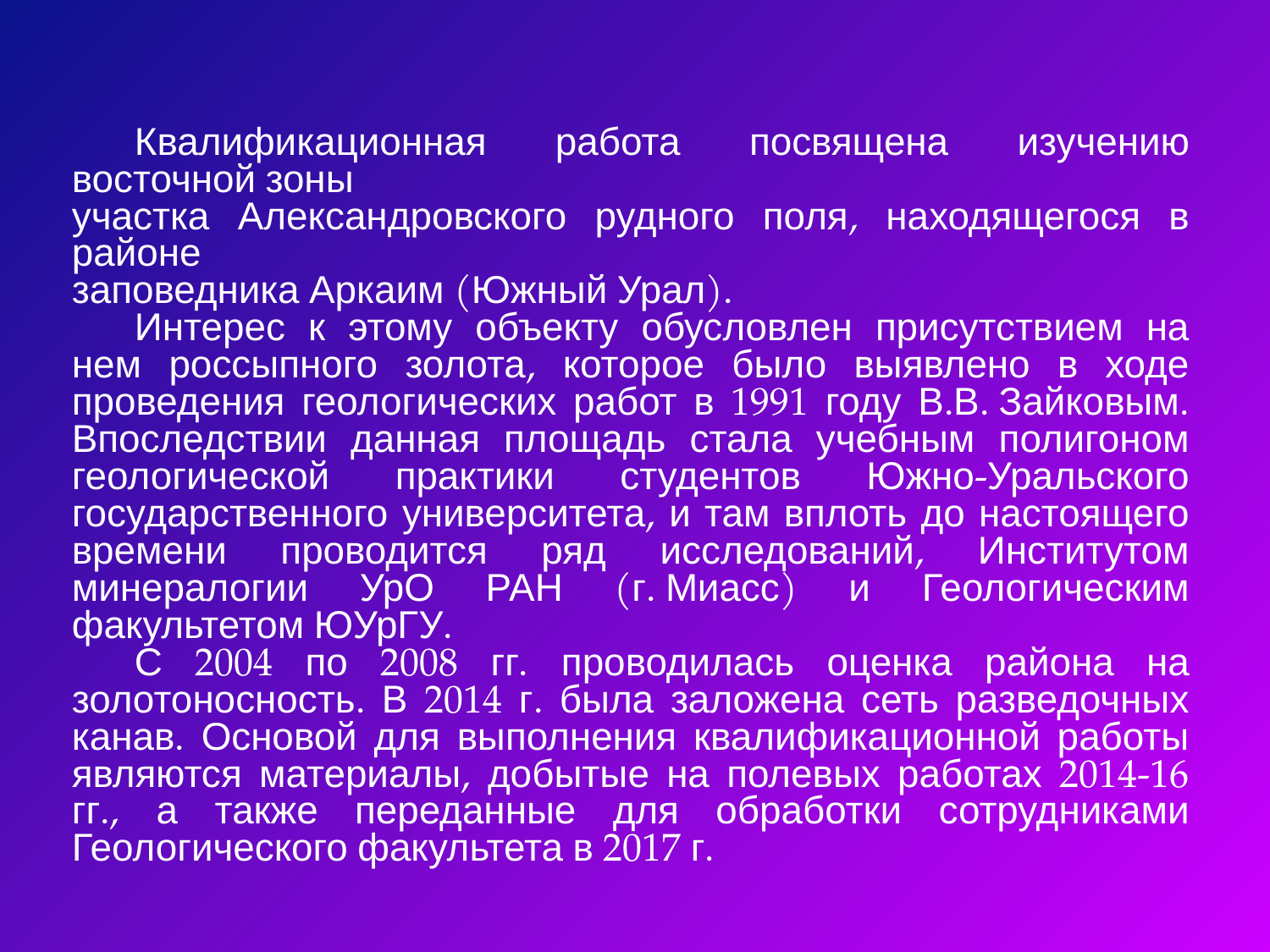

Квалификационная работа посвящена изучению восточной зоны
участка Александровского рудного поля, находящегося в районе
заповедника Аркаим (Южный Урал).
Интерес к этому объекту обусловлен присутствием на нем россыпного золота, которое было выявлено в ходе проведения геологических работ в 1991 году В.В. Зайковым. Впоследствии данная площадь стала учебным полигоном геологической практики студентов Южно-Уральского государственного университета, и там вплоть до настоящего времени проводится ряд исследований, Институтом минералогии УрО РАН (г. Миасс) и Геологическим факультетом ЮУрГУ.
С 2004 по 2008 гг. проводилась оценка района на золотоносность. В 2014 г. была заложена сеть разведочных канав. Основой для выполнения квалификационной работы являются материалы, добытые на полевых работах 2014-16 гг., а также переданные для обработки сотрудниками Геологического факультета в 2017 г.